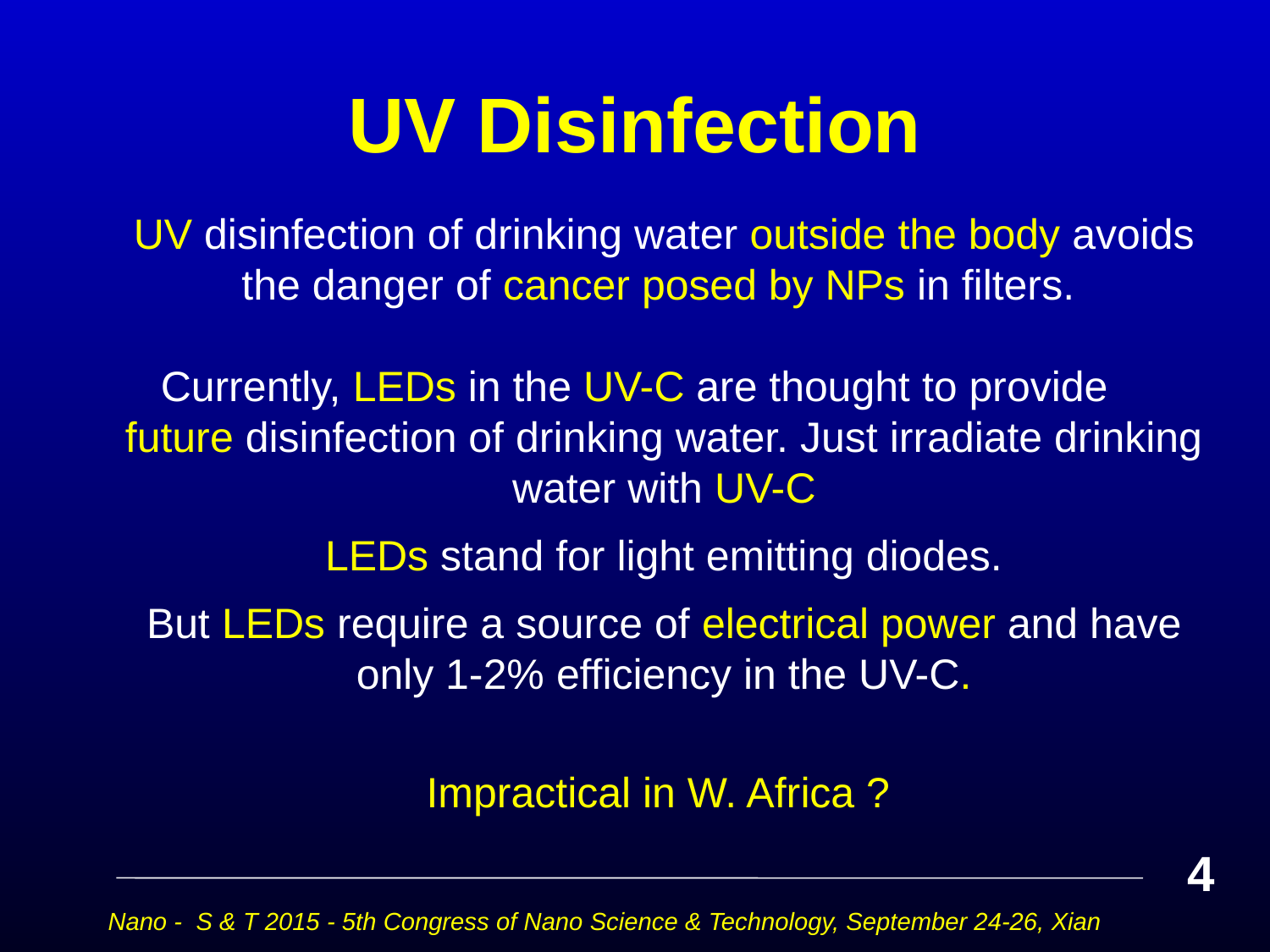

# UV Disinfection
UV disinfection of drinking water outside the body avoids the danger of cancer posed by NPs in filters.

Currently, LEDs in the UV-C are thought to provide      future disinfection of drinking water. Just irradiate drinking water with UV-C

LEDs stand for light emitting diodes.

But LEDs require a source of electrical power and have only 1-2% efficiency in the UV-C.

Impractical in W. Africa ?

4
Nano -  S & T 2015 - 5th Congress of Nano Science & Technology, September 24-26, Xian